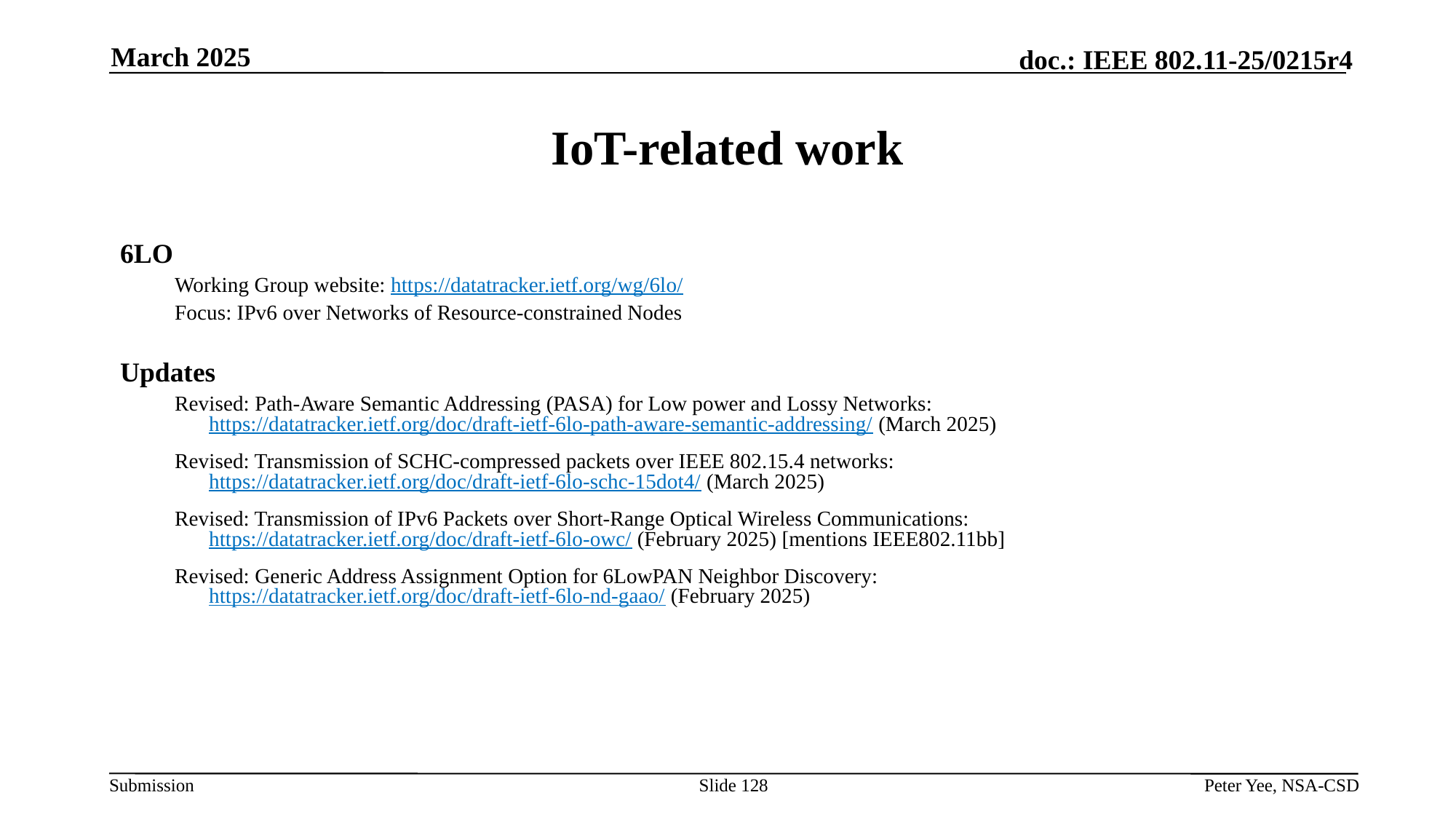

March 2025
# IoT-related work
6LO
Working Group website: https://datatracker.ietf.org/wg/6lo/
Focus: IPv6 over Networks of Resource-constrained Nodes

Updates
Revised: Path-Aware Semantic Addressing (PASA) for Low power and Lossy Networks: https://datatracker.ietf.org/doc/draft-ietf-6lo-path-aware-semantic-addressing/ (March 2025)
Revised: Transmission of SCHC-compressed packets over IEEE 802.15.4 networks: https://datatracker.ietf.org/doc/draft-ietf-6lo-schc-15dot4/ (March 2025)
Revised: Transmission of IPv6 Packets over Short-Range Optical Wireless Communications: https://datatracker.ietf.org/doc/draft-ietf-6lo-owc/ (February 2025) [mentions IEEE802.11bb]
Revised: Generic Address Assignment Option for 6LowPAN Neighbor Discovery: https://datatracker.ietf.org/doc/draft-ietf-6lo-nd-gaao/ (February 2025)
Slide 128
Peter Yee, NSA-CSD